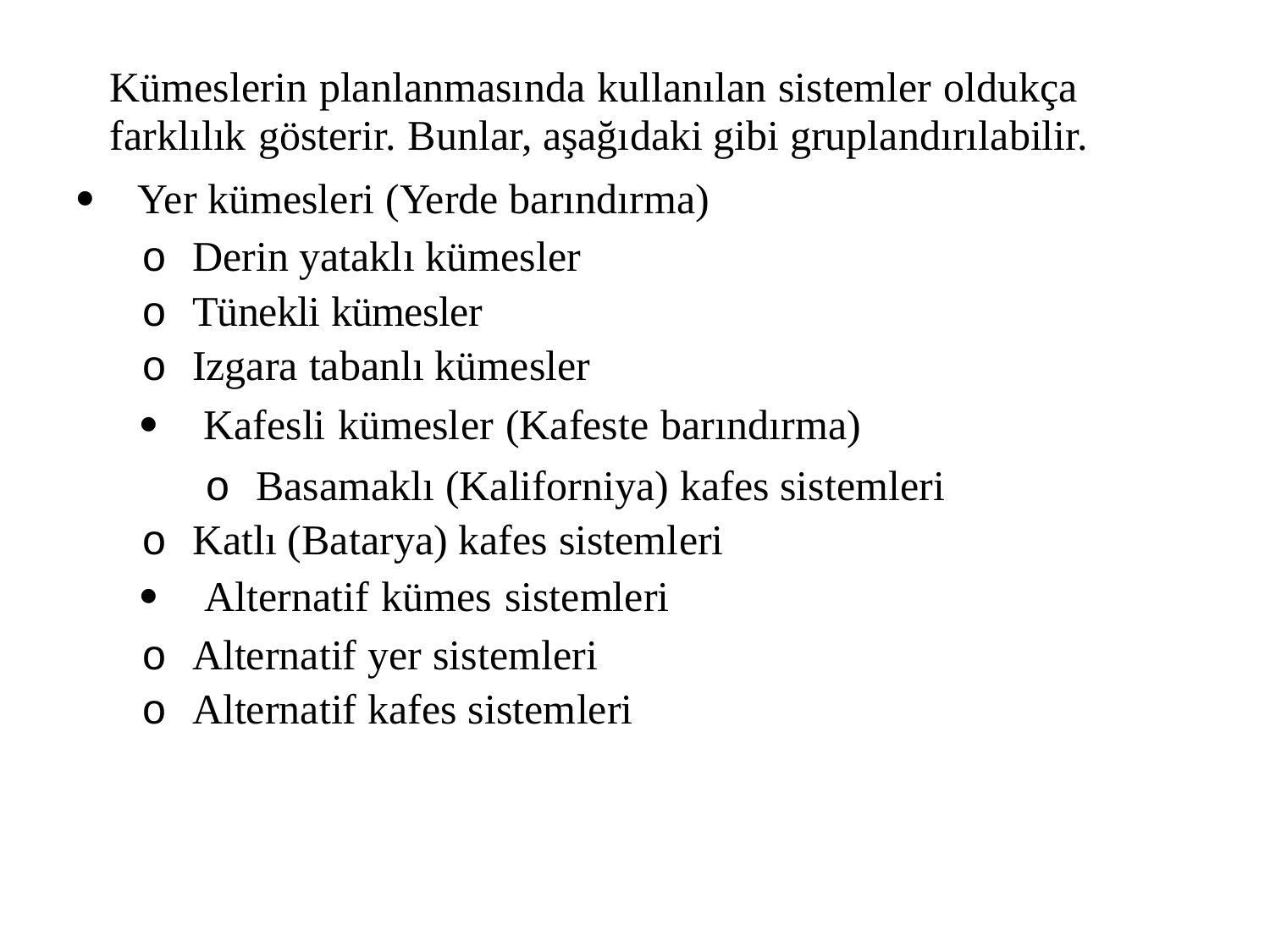

Kümeslerin planlanmasında kullanılan sistemler oldukça farklılık gösterir. Bunlar, aşağıdaki gibi gruplandırılabilir.

•  Yer kümesleri (Yerde barındırma)
o Derin yataklı kümesler
o Tünekli kümesler
o Izgara tabanlı kümesler

•  Kafesli kümesler (Kafeste barındırma)
o Basamaklı (Kaliforniya) kafes sistemleri
o Katlı (Batarya) kafes sistemleri
•  Alternatif kümes sistemleri
o Alternatif yer sistemleri
o Alternatif kafes sistemleri